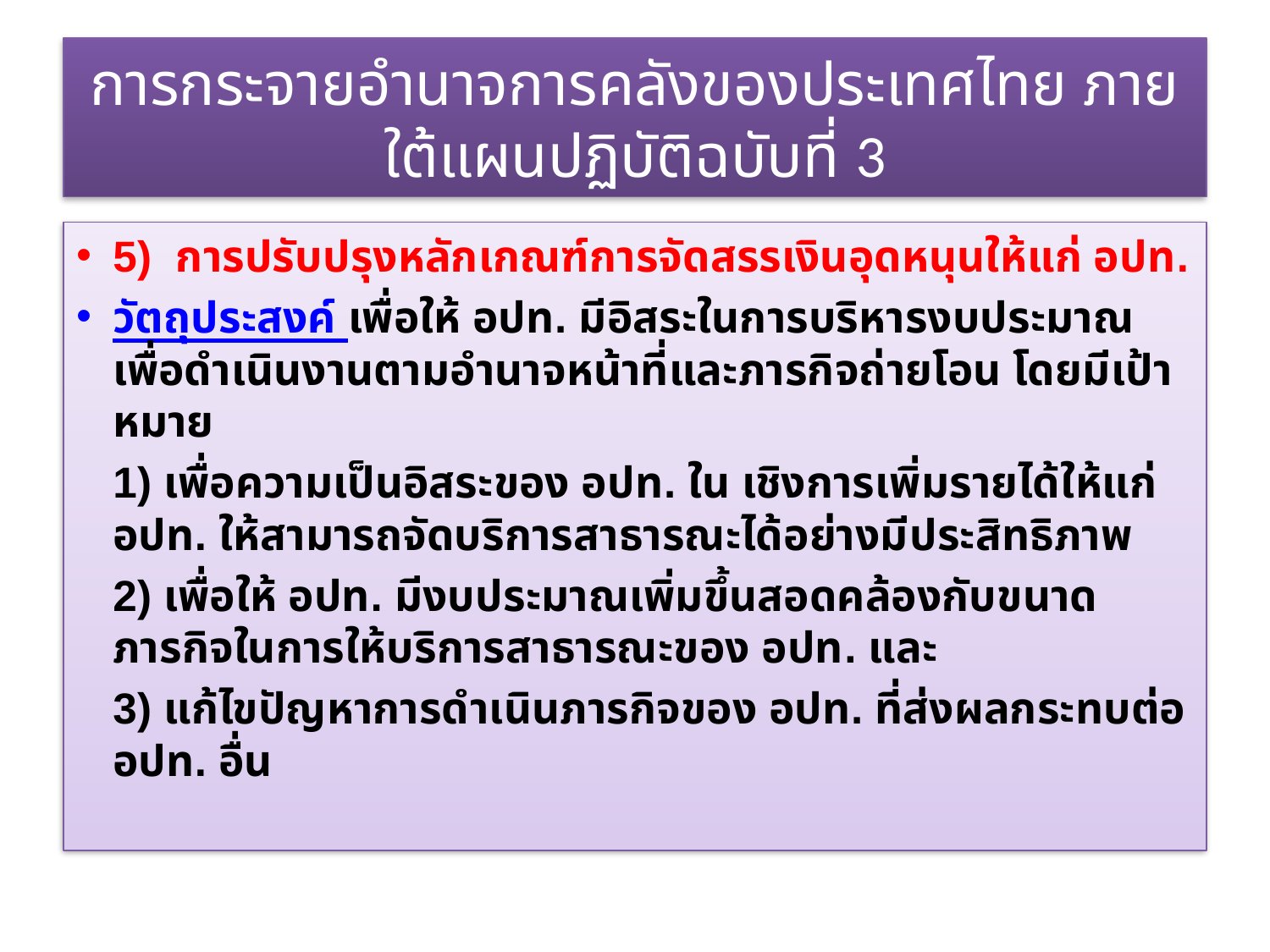

# การกระจายอำนาจการคลังของประเทศไทย ภายใต้แผนปฏิบัติฉบับที่ 3
5)  การปรับปรุงหลักเกณฑ์การจัดสรรเงินอุดหนุนให้แก่ อปท.
วัตถุประสงค์ เพื่อให้ อปท. มีอิสระในการบริหารงบประมาณเพื่อดำเนินงานตามอำนาจหน้าที่และภารกิจถ่ายโอน โดยมีเป้าหมาย
	1) เพื่อความเป็นอิสระของ อปท. ใน เชิงการเพิ่มรายได้ให้แก่ อปท. ให้สามารถจัดบริการสาธารณะได้อย่างมีประสิทธิภาพ
	2) เพื่อให้ อปท. มีงบประมาณเพิ่มขึ้นสอดคล้องกับขนาดภารกิจในการให้บริการสาธารณะของ อปท. และ
	3) แก้ไขปัญหาการดำเนินภารกิจของ อปท. ที่ส่งผลกระทบต่อ อปท. อื่น